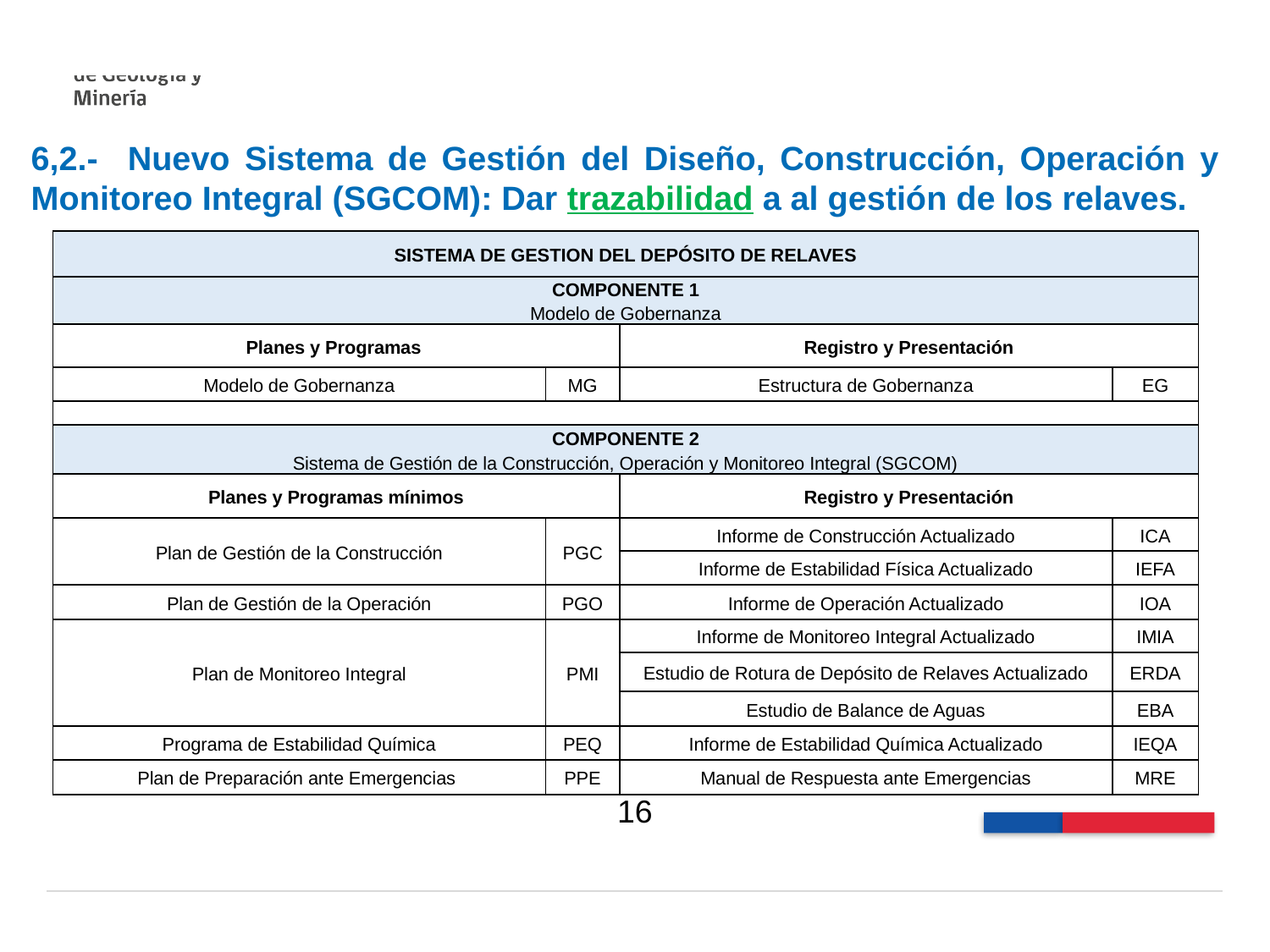

6,2.-  Nuevo Sistema de Gestión del Diseño, Construcción, Operación y Monitoreo Integral (SGCOM): Dar trazabilidad a al gestión de los relaves.

| SISTEMA DE GESTION DEL DEPÓSITO DE RELAVES |  |  |  |
| --- | --- | --- | --- |
| COMPONENTE 1 |  |  |  |
| Modelo de Gobernanza |  |  |  |
| Planes y Programas |  | Registro y Presentación |  |
| Modelo de Gobernanza | MG | Estructura de Gobernanza | EG |
|  |  |  |  |
| COMPONENTE 2 |  |  |  |
| Sistema de Gestión de la Construcción, Operación y Monitoreo Integral (SGCOM) |  |  |  |
| Planes y Programas mínimos |  | Registro y Presentación |  |
| Plan de Gestión de la Construcción | PGC | Informe de Construcción Actualizado | ICA |
|  |  | Informe de Estabilidad Física Actualizado | IEFA |
| Plan de Gestión de la Operación | PGO | Informe de Operación Actualizado | IOA |
| Plan de Monitoreo Integral | PMI | Informe de Monitoreo Integral Actualizado | IMIA |
|  |  | Estudio de Rotura de Depósito de Relaves Actualizado | ERDA |
|  |  | Estudio de Balance de Aguas | EBA |
| Programa de Estabilidad Química | PEQ | Informe de Estabilidad Química Actualizado | IEQA |
| Plan de Preparación ante Emergencias | PPE | Manual de Respuesta ante Emergencias | MRE |

16

16